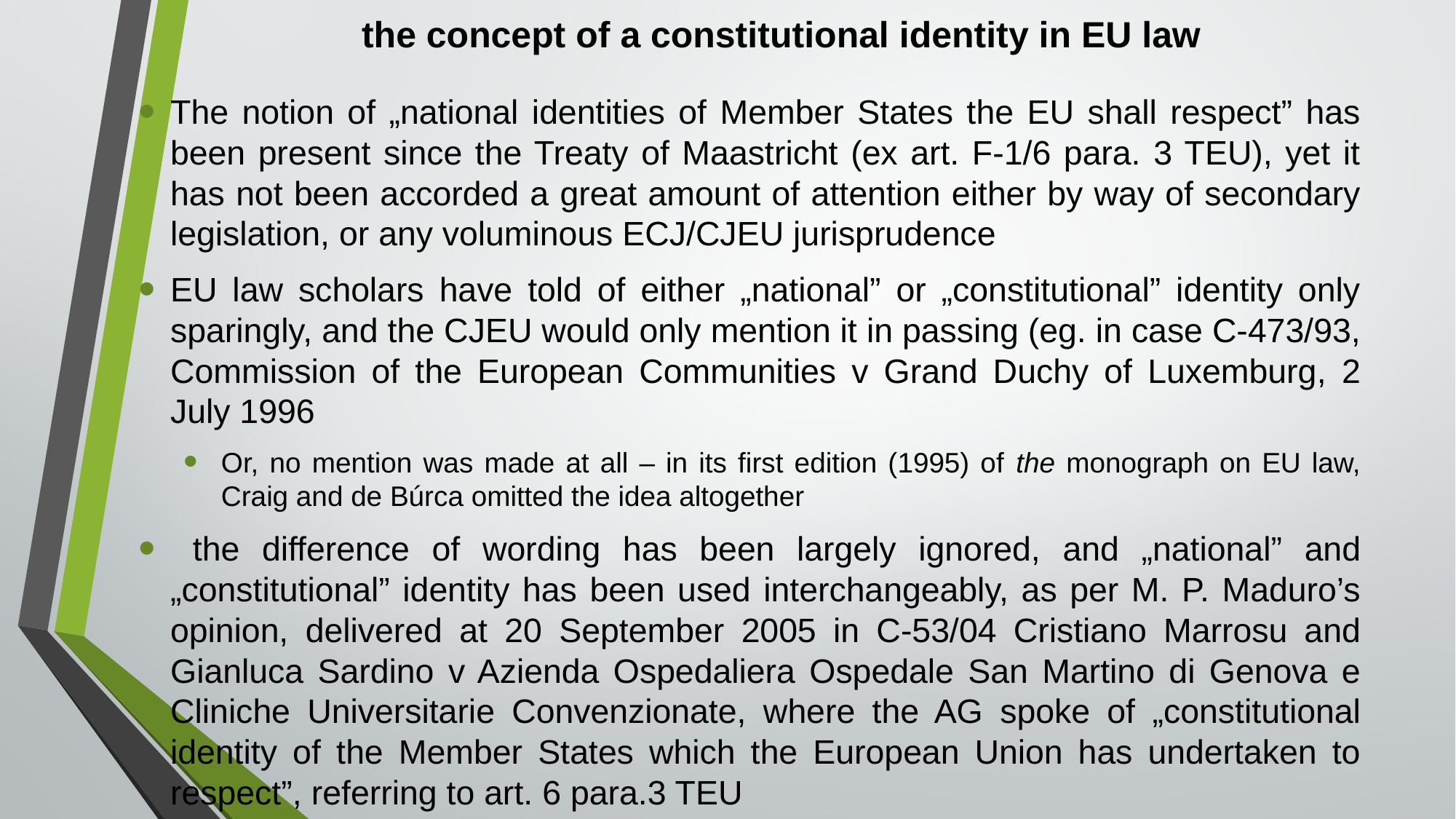

# the concept of a constitutional identity in EU law
The notion of „national identities of Member States the EU shall respect” has been present since the Treaty of Maastricht (ex art. F-1/6 para. 3 TEU), yet it has not been accorded a great amount of attention either by way of secondary legislation, or any voluminous ECJ/CJEU jurisprudence
EU law scholars have told of either „national” or „constitutional” identity only sparingly, and the CJEU would only mention it in passing (eg. in case C-473/93, Commission of the European Communities v Grand Duchy of Luxemburg, 2 July 1996
Or, no mention was made at all – in its first edition (1995) of the monograph on EU law, Craig and de Búrca omitted the idea altogether
 the difference of wording has been largely ignored, and „national” and „constitutional” identity has been used interchangeably, as per M. P. Maduro’s opinion, delivered at 20 September 2005 in C-53/04 Cristiano Marrosu and Gianluca Sardino v Azienda Ospedaliera Ospedale San Martino di Genova e Cliniche Universitarie Convenzionate, where the AG spoke of „constitutional identity of the Member States which the European Union has undertaken to respect”, referring to art. 6 para.3 TEU